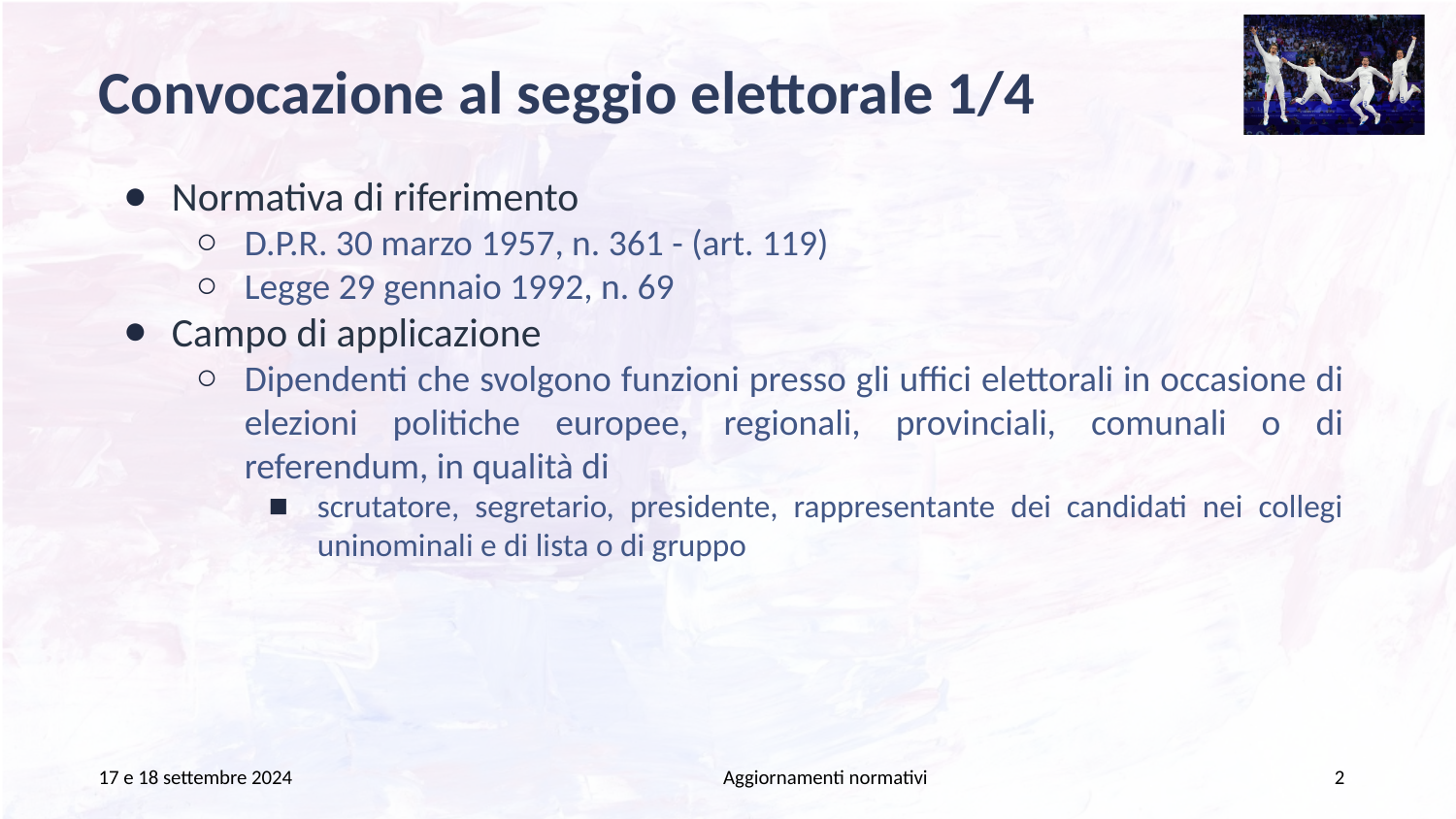

# Convocazione al seggio elettorale 1/4
Normativa di riferimento
D.P.R. 30 marzo 1957, n. 361 - (art. 119)
Legge 29 gennaio 1992, n. 69
Campo di applicazione
Dipendenti che svolgono funzioni presso gli uffici elettorali in occasione di elezioni politiche europee, regionali, provinciali, comunali o di referendum, in qualità di
scrutatore, segretario, presidente, rappresentante dei candidati nei collegi uninominali e di lista o di gruppo

17 e 18 settembre 2024
Aggiornamenti normativi
2